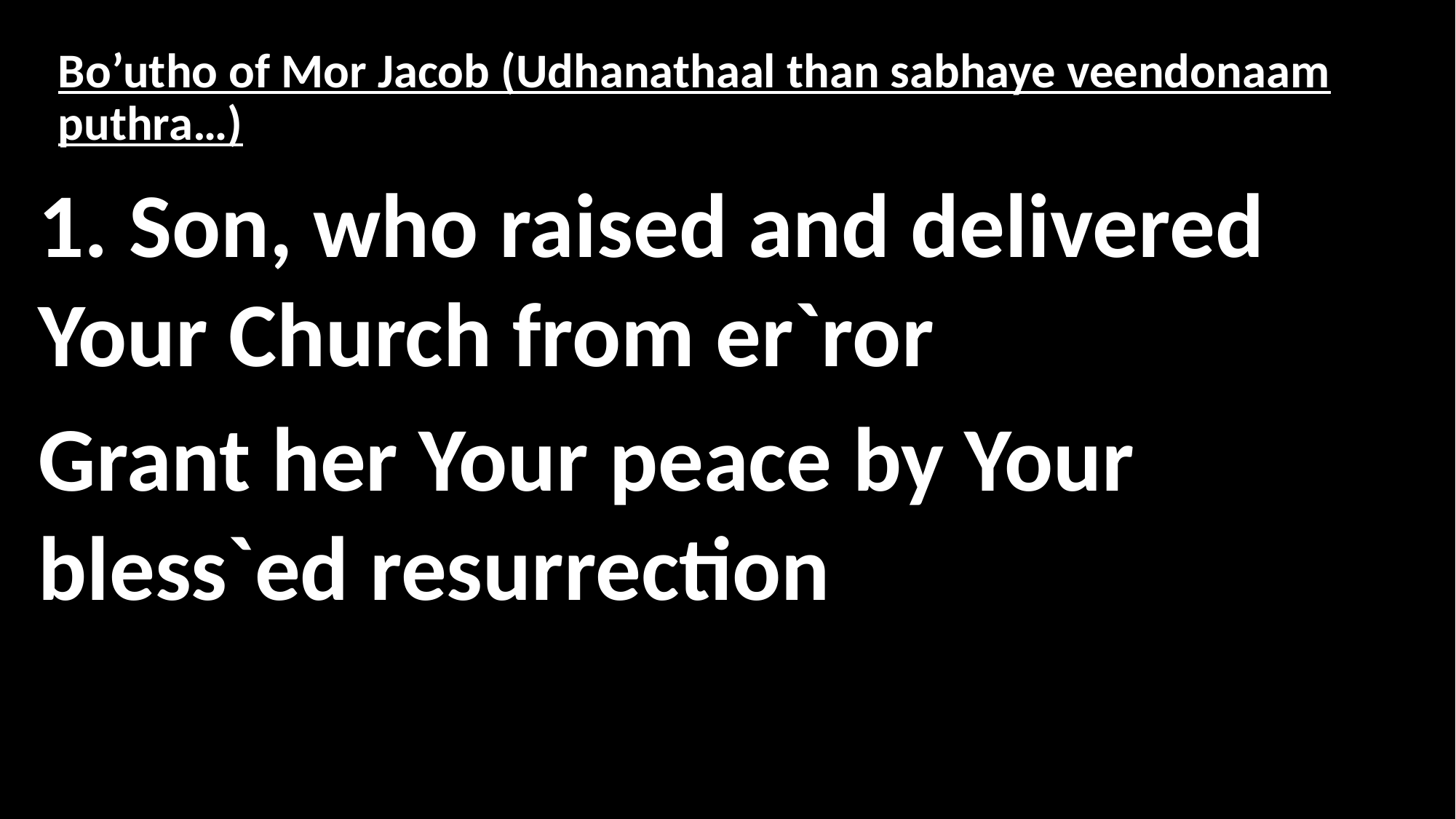

# Bo’utho of Mor Jacob (Udhanathaal than sabhaye veendonaam puthra…)
1. Son, who raised and delivered Your Church from er`ror
Grant her Your peace by Your bless`ed resurrection